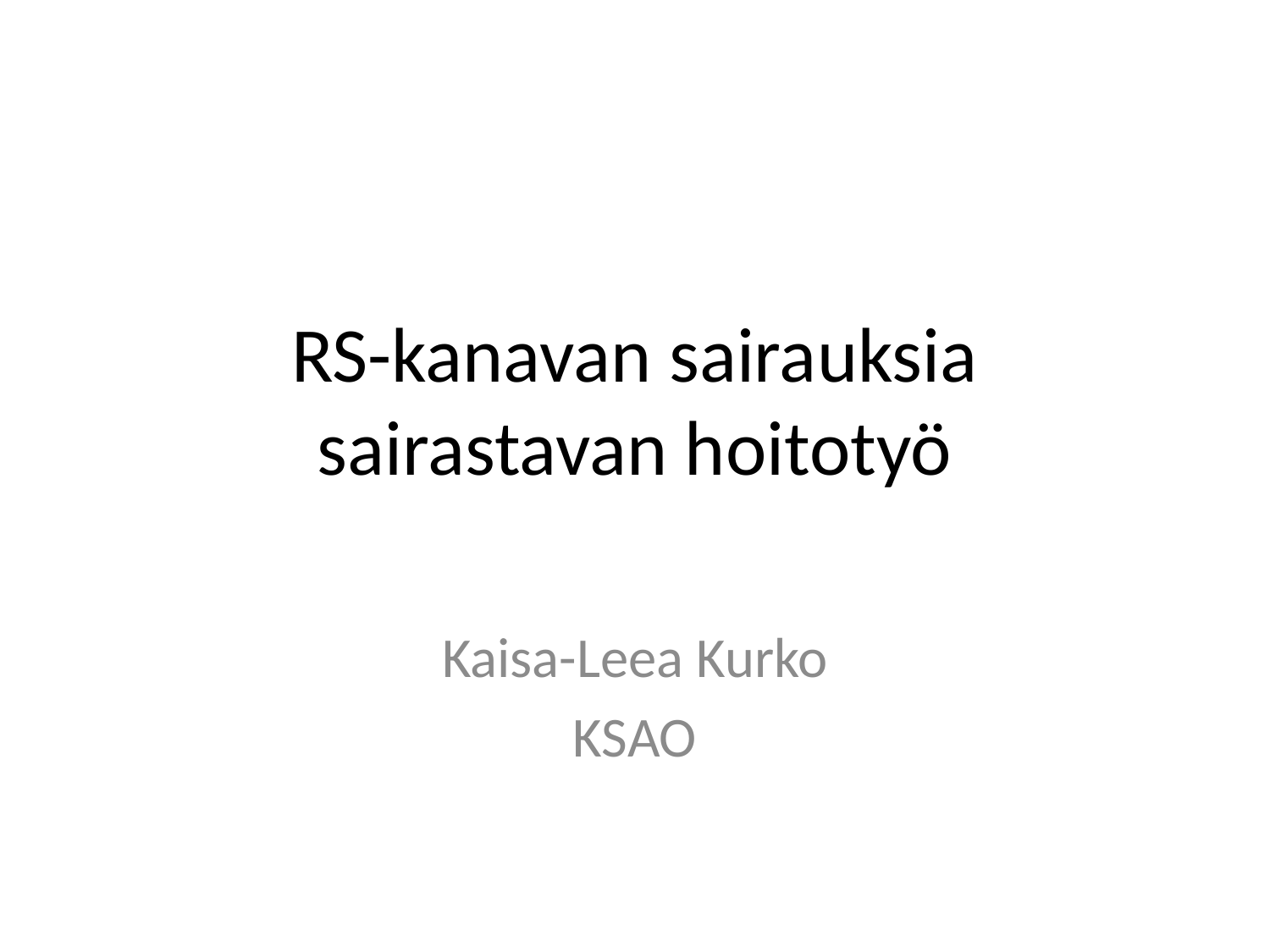

# RS-kanavan sairauksia sairastavan hoitotyö
Kaisa-Leea Kurko
KSAO